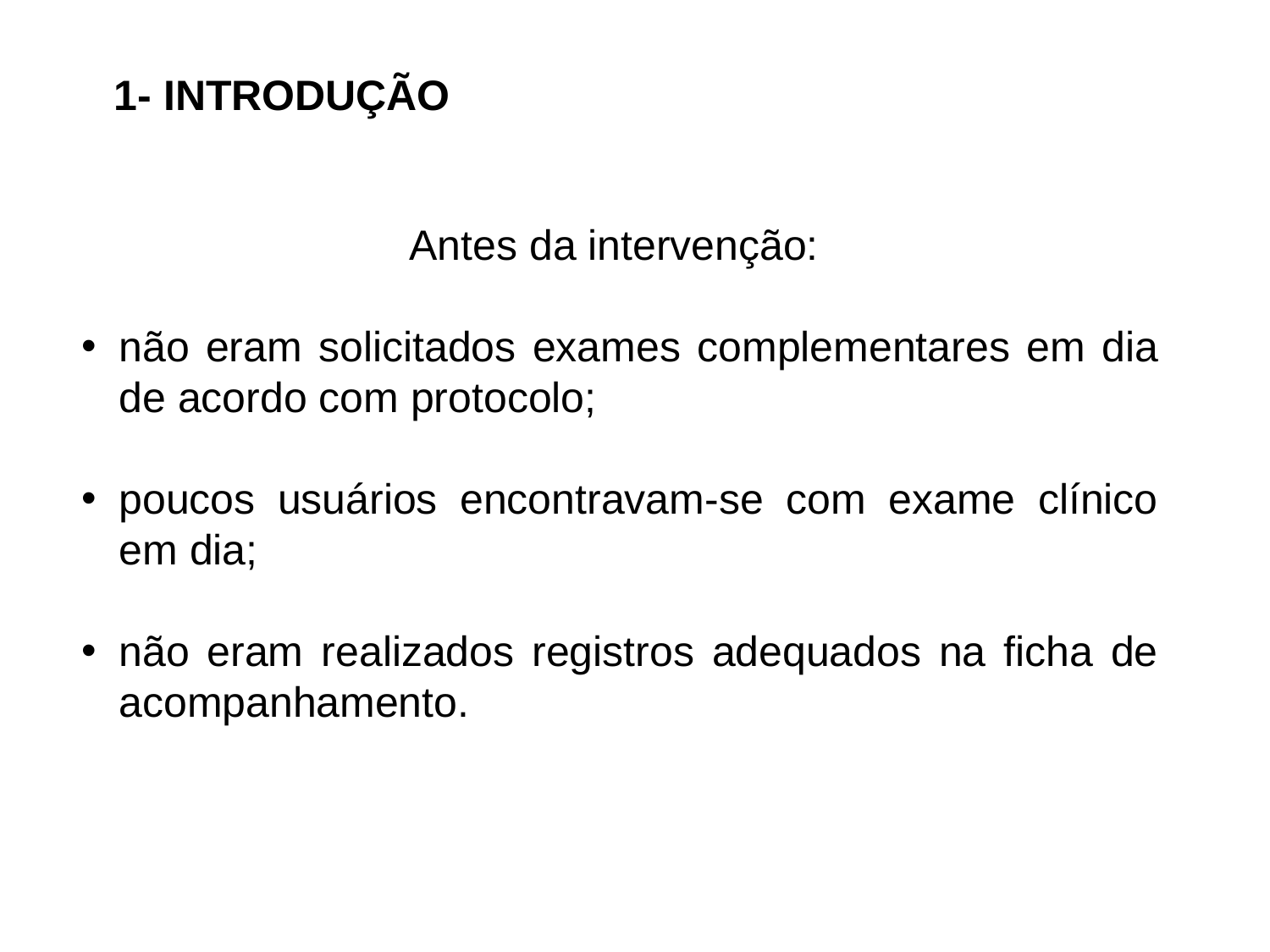

1- INTRODUÇÃO

Antes da intervenção:

não eram solicitados exames complementares em dia de acordo com protocolo;

poucos usuários encontravam-se com exame clínico em dia;

não eram realizados registros adequados na ficha de acompanhamento.